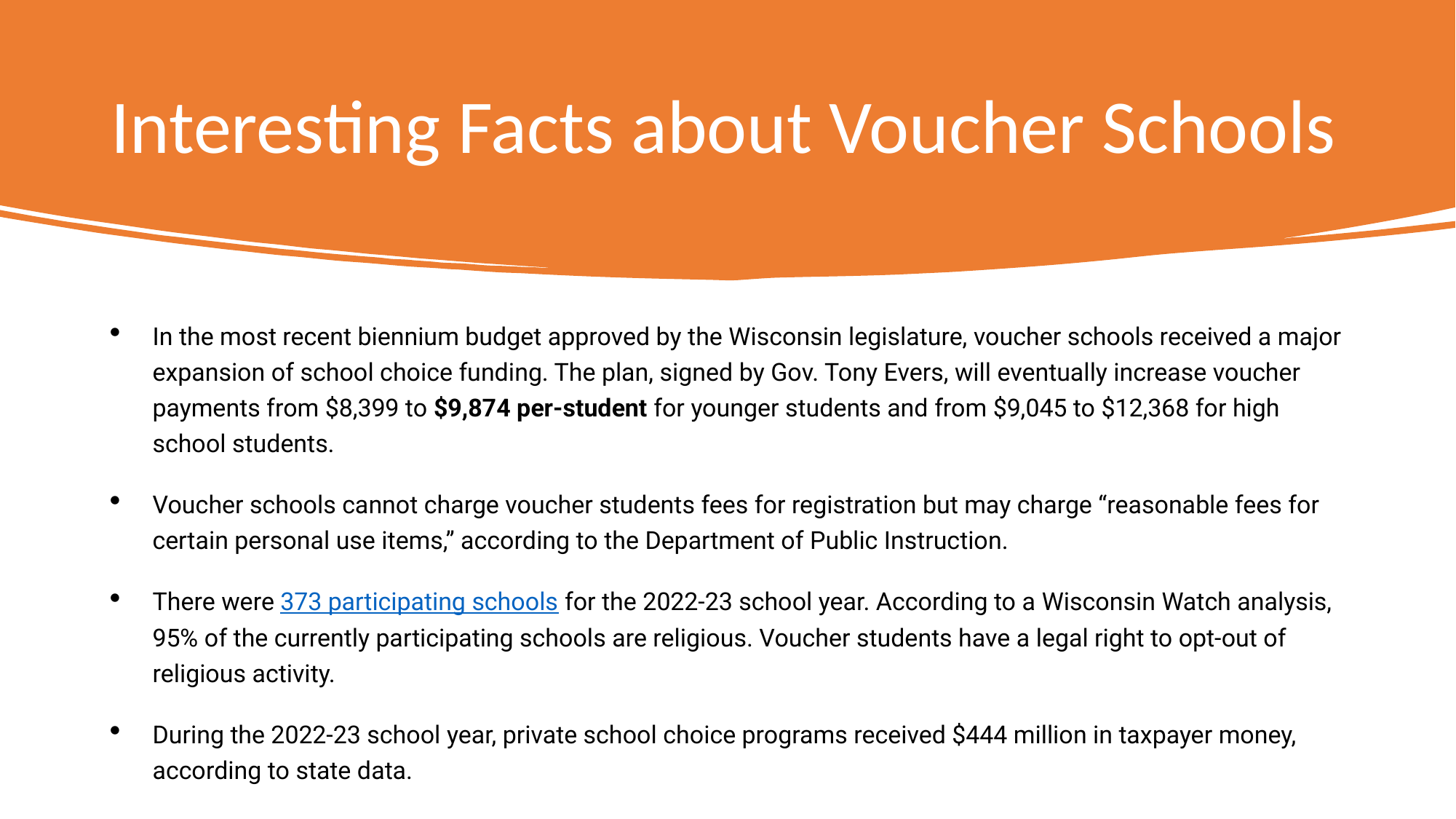

# Interesting Facts about Voucher Schools
In the most recent biennium budget approved by the Wisconsin legislature, voucher schools received a major expansion of school choice funding. The plan, signed by Gov. Tony Evers, will eventually increase voucher payments from $8,399 to $9,874 per-student for younger students and from $9,045 to $12,368 for high school students.
Voucher schools cannot charge voucher students fees for registration but may charge “reasonable fees for certain personal use items,” according to the Department of Public Instruction.
There were 373 participating schools for the 2022-23 school year. According to a Wisconsin Watch analysis, 95% of the currently participating schools are religious. Voucher students have a legal right to opt-out of religious activity.
During the 2022-23 school year, private school choice programs received $444 million in taxpayer money, according to state data.